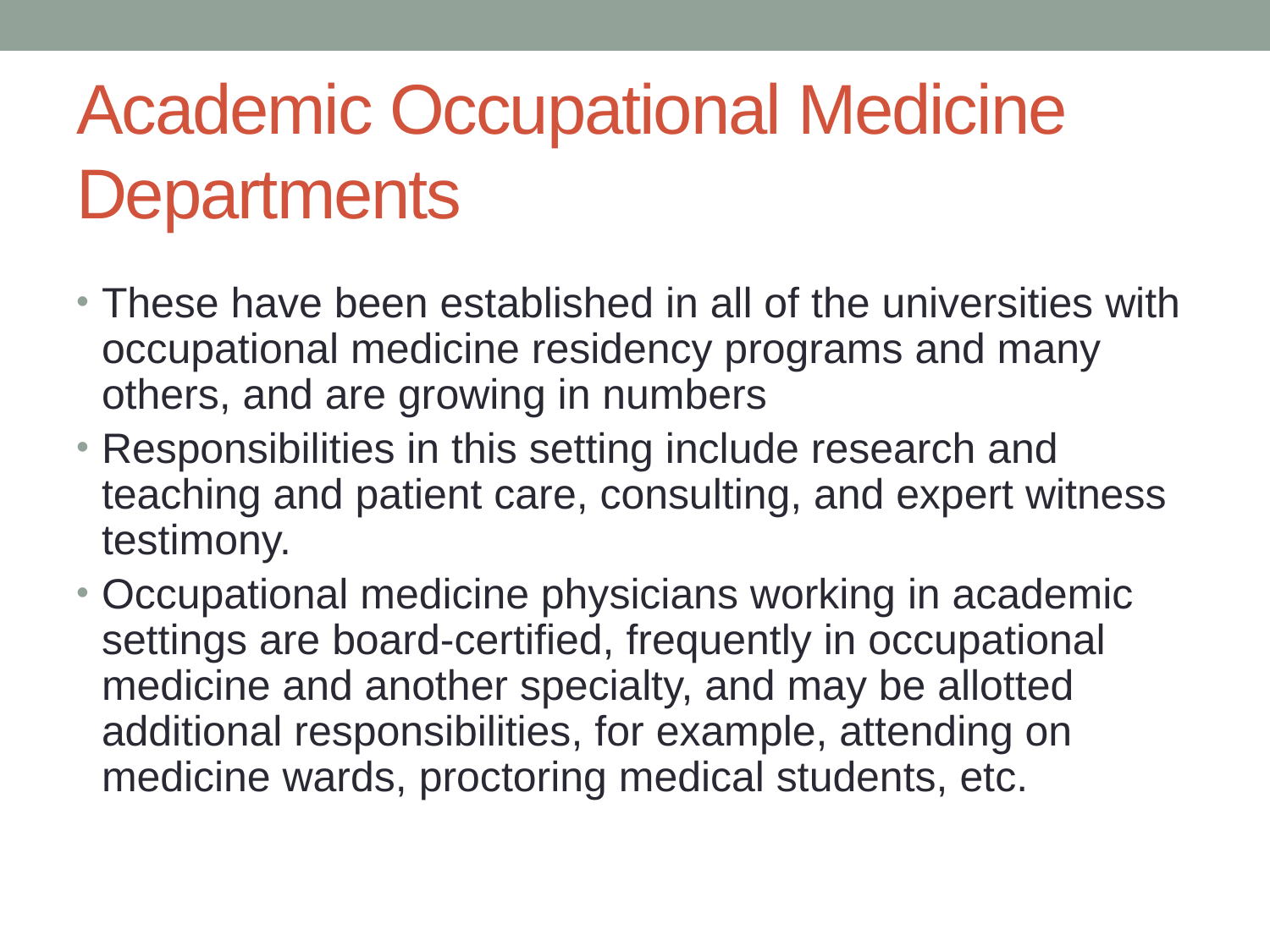

# Academic Occupational Medicine Departments
These have been established in all of the universities with occupational medicine residency programs and many others, and are growing in numbers
Responsibilities in this setting include research and teaching and patient care, consulting, and expert witness testimony.
Occupational medicine physicians working in academic settings are board-certified, frequently in occupational medicine and another specialty, and may be allotted additional responsibilities, for example, attending on medicine wards, proctoring medical students, etc.